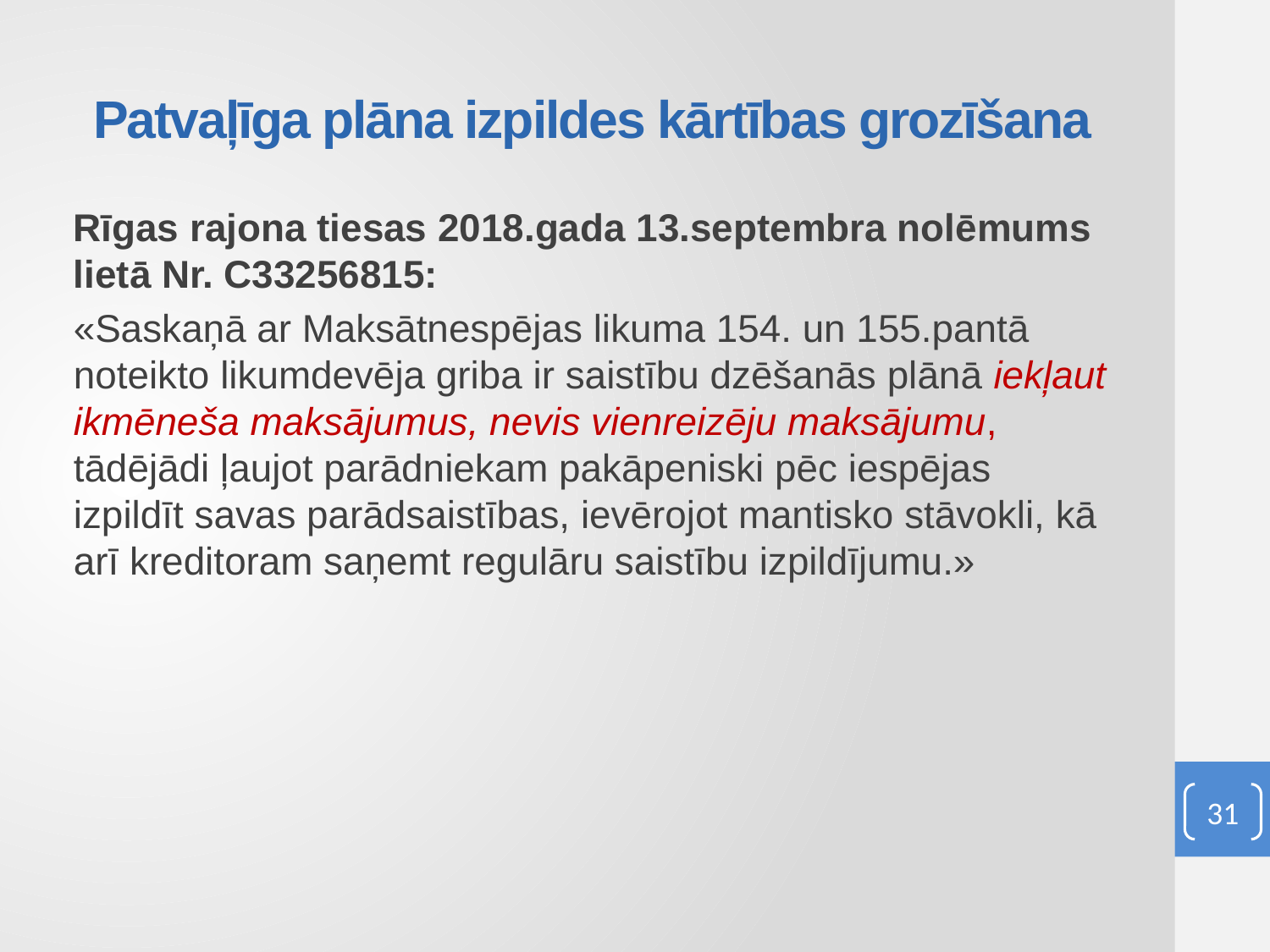

# Patvaļīga plāna izpildes kārtības grozīšana
Rīgas rajona tiesas 2018.gada 13.septembra nolēmums lietā Nr. C33256815:
«Saskaņā ar Maksātnespējas likuma 154. un 155.pantā noteikto likumdevēja griba ir saistību dzēšanās plānā iekļaut ikmēneša maksājumus, nevis vienreizēju maksājumu, tādējādi ļaujot parādniekam pakāpeniski pēc iespējas izpildīt savas parādsaistības, ievērojot mantisko stāvokli, kā arī kreditoram saņemt regulāru saistību izpildījumu.»

31